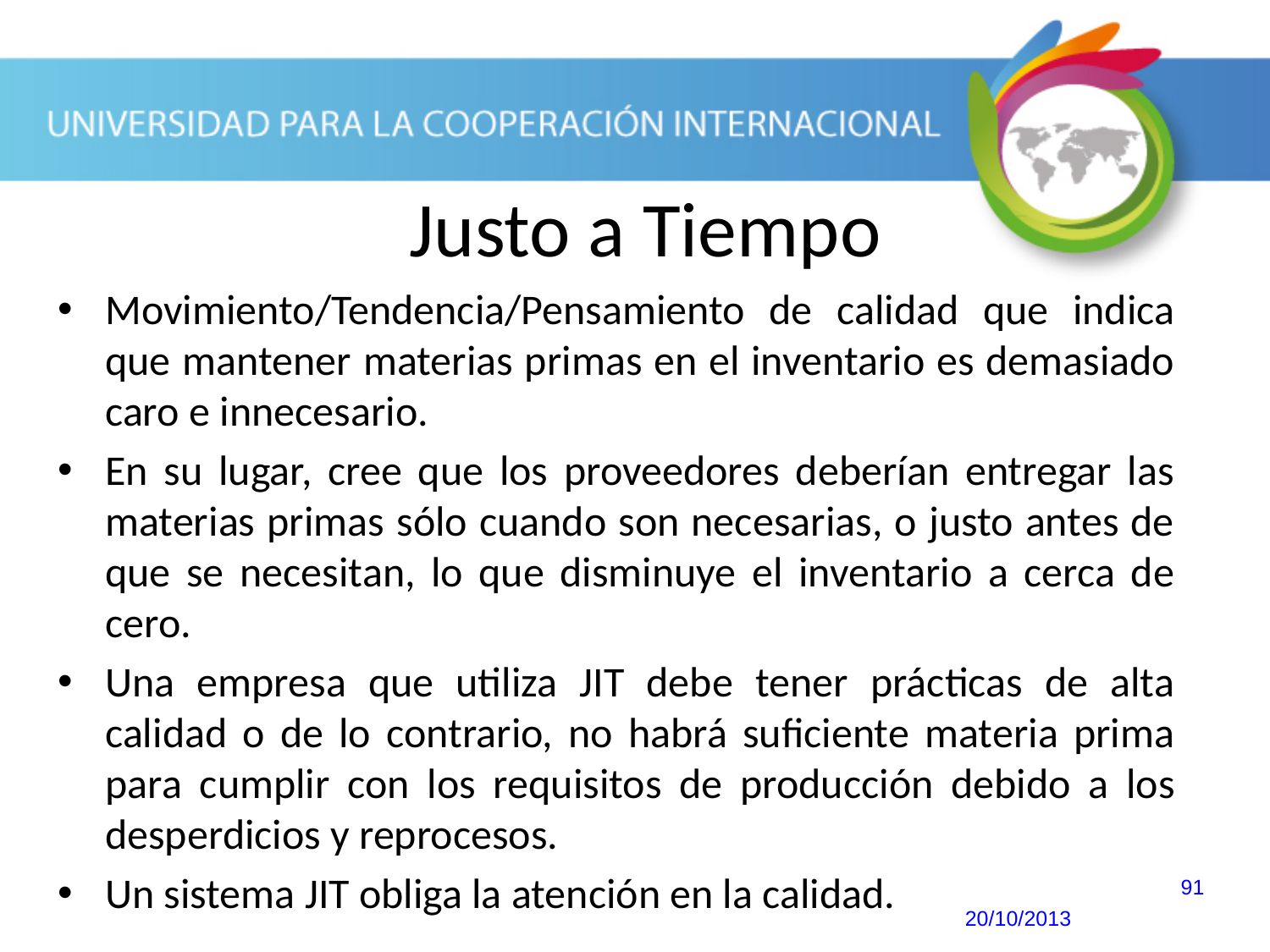

Justo a Tiempo
Movimiento/Tendencia/Pensamiento de calidad que indica que mantener materias primas en el inventario es demasiado caro e innecesario.
En su lugar, cree que los proveedores deberían entregar las materias primas sólo cuando son necesarias, o justo antes de que se necesitan, lo que disminuye el inventario a cerca de cero.
Una empresa que utiliza JIT debe tener prácticas de alta calidad o de lo contrario, no habrá suficiente materia prima para cumplir con los requisitos de producción debido a los desperdicios y reprocesos.
Un sistema JIT obliga la atención en la calidad.
91
20/10/2013